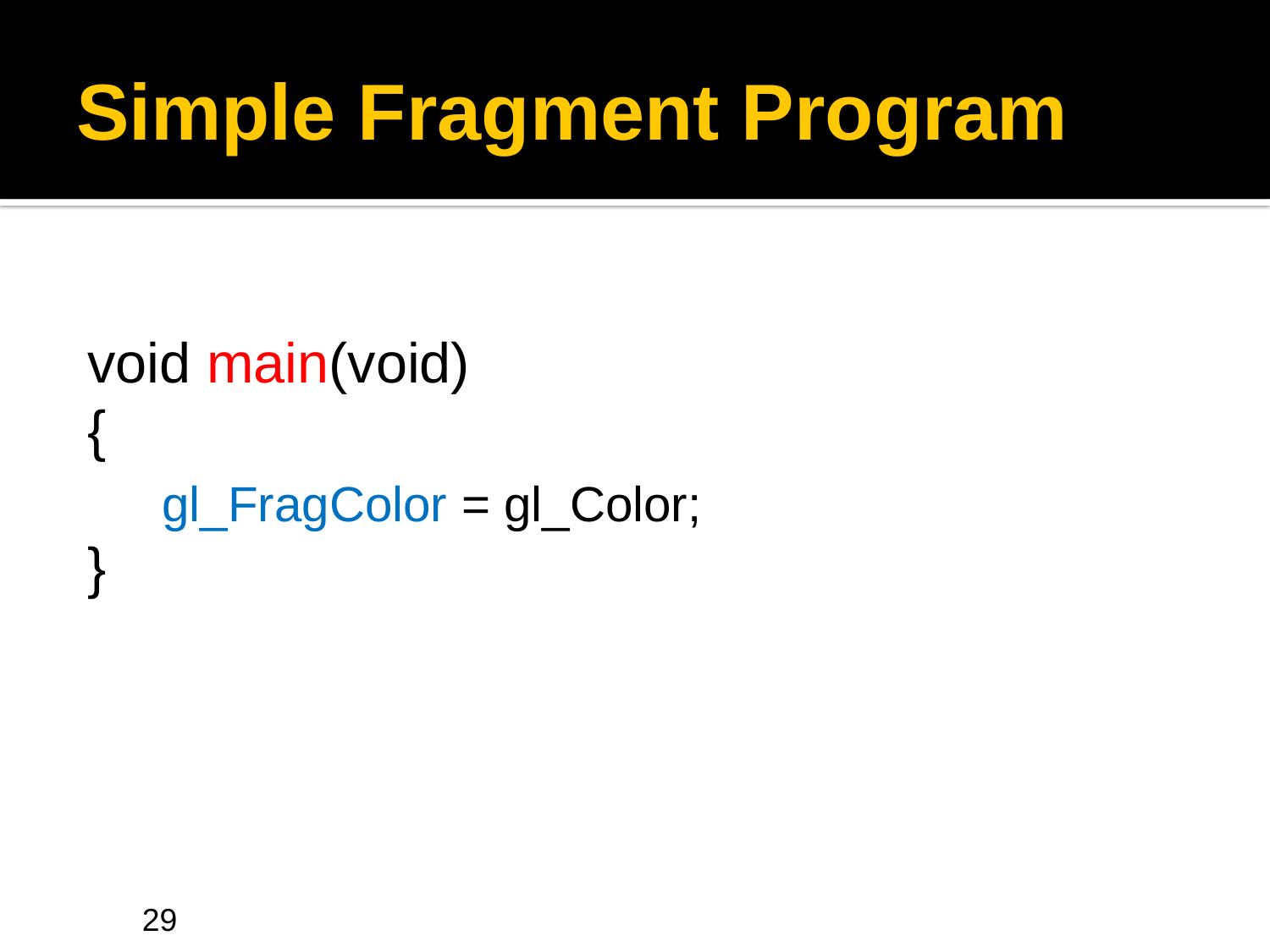

# Simple Fragment Program

void main(void)
{
  gl_FragColor = gl_Color;
}
29